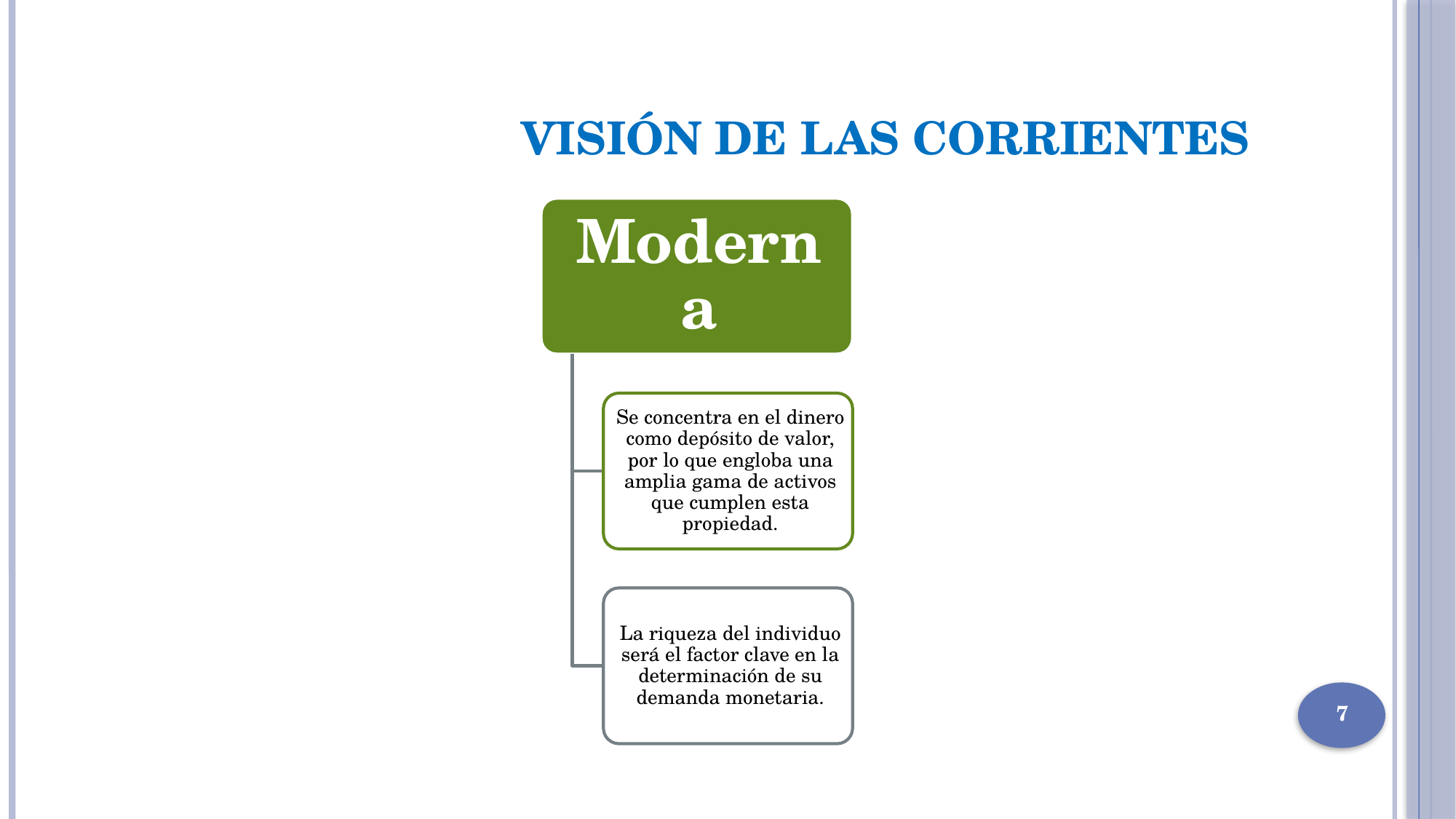

# Visión de las corrientes
Moderna
Se concentra en el dinero como depósito de valor, por lo que engloba una amplia gama de activos que cumplen esta propiedad.
La riqueza del individuo será el factor clave en la determinación de su demanda monetaria.
7